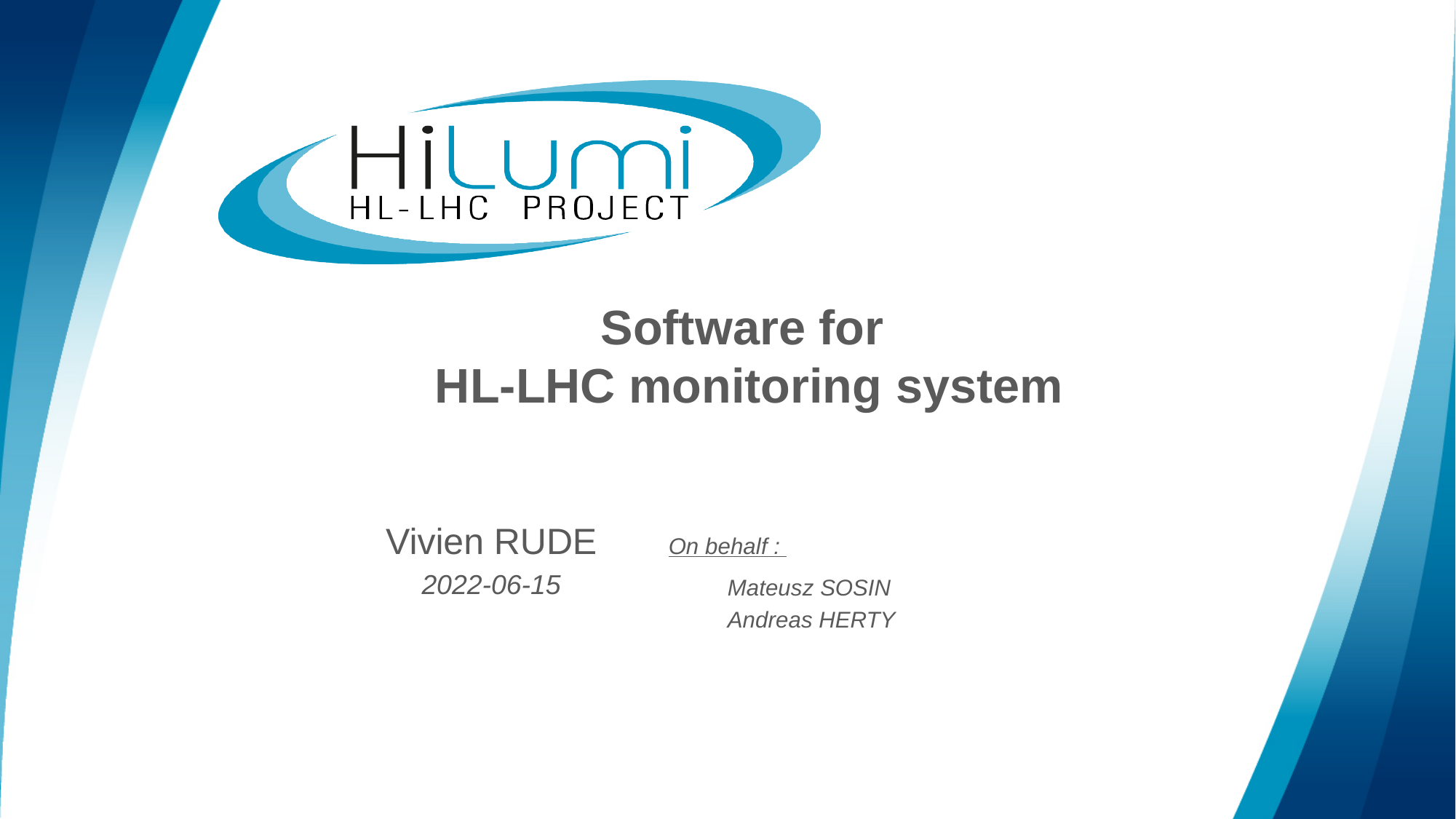

# Software for HL-LHC monitoring system
Vivien RUDE
2022-06-15
On behalf :
Mateusz SOSIN
Andreas HERTY